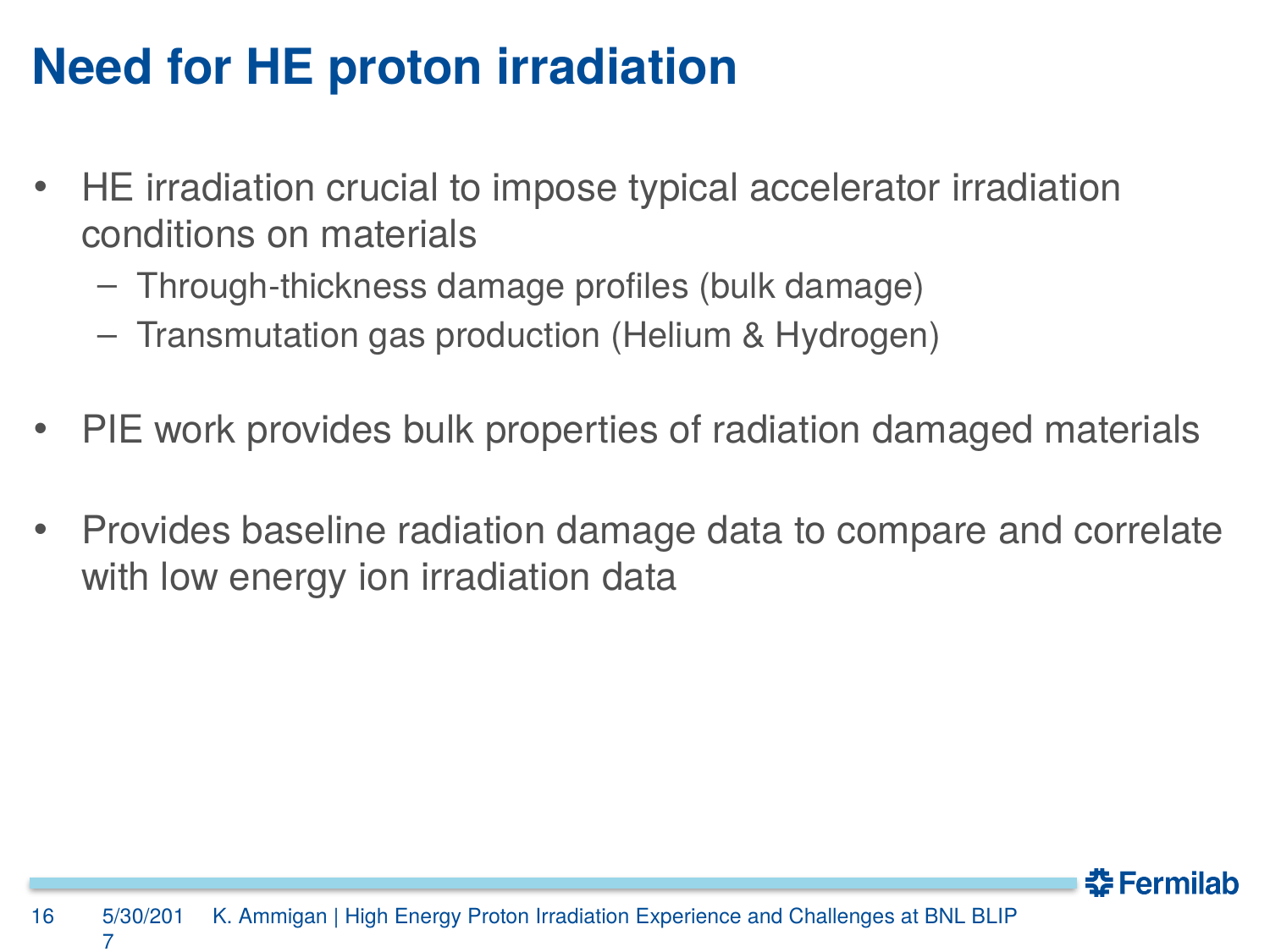

# Need for HE proton irradiation
HE irradiation crucial to impose typical accelerator irradiation conditions on materials
Through-thickness damage profiles (bulk damage)
Transmutation gas production (Helium & Hydrogen)
PIE work provides bulk properties of radiation damaged materials
Provides baseline radiation damage data to compare and correlate with low energy ion irradiation data

16
5/30/2017
K. Ammigan | High Energy Proton Irradiation Experience and Challenges at BNL BLIP